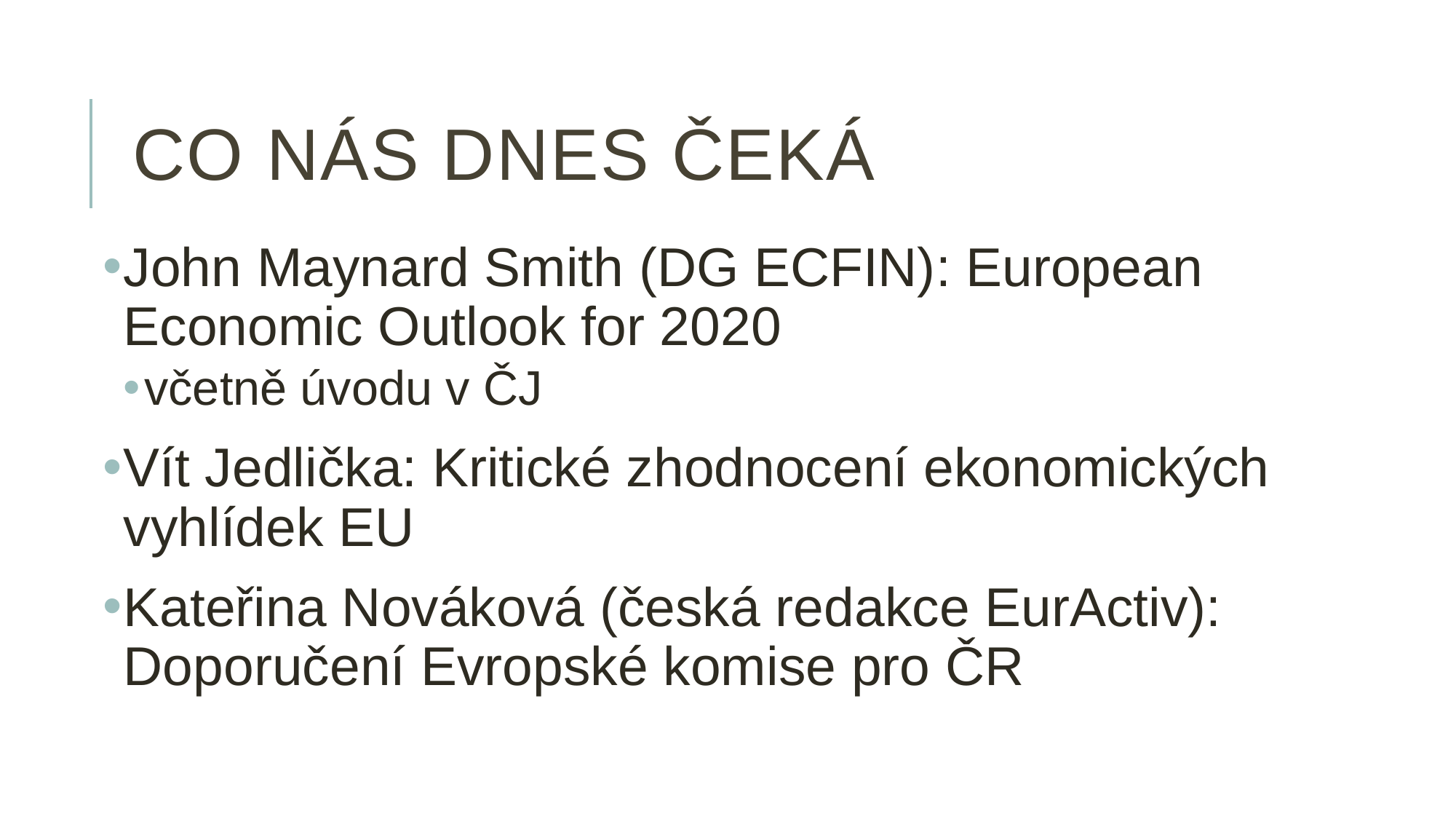

# co nás dnes čeká
John Maynard Smith (DG ECFIN): European Economic Outlook for 2020
včetně úvodu v ČJ
Vít Jedlička: Kritické zhodnocení ekonomických vyhlídek EU
Kateřina Nováková (česká redakce EurActiv): Doporučení Evropské komise pro ČR